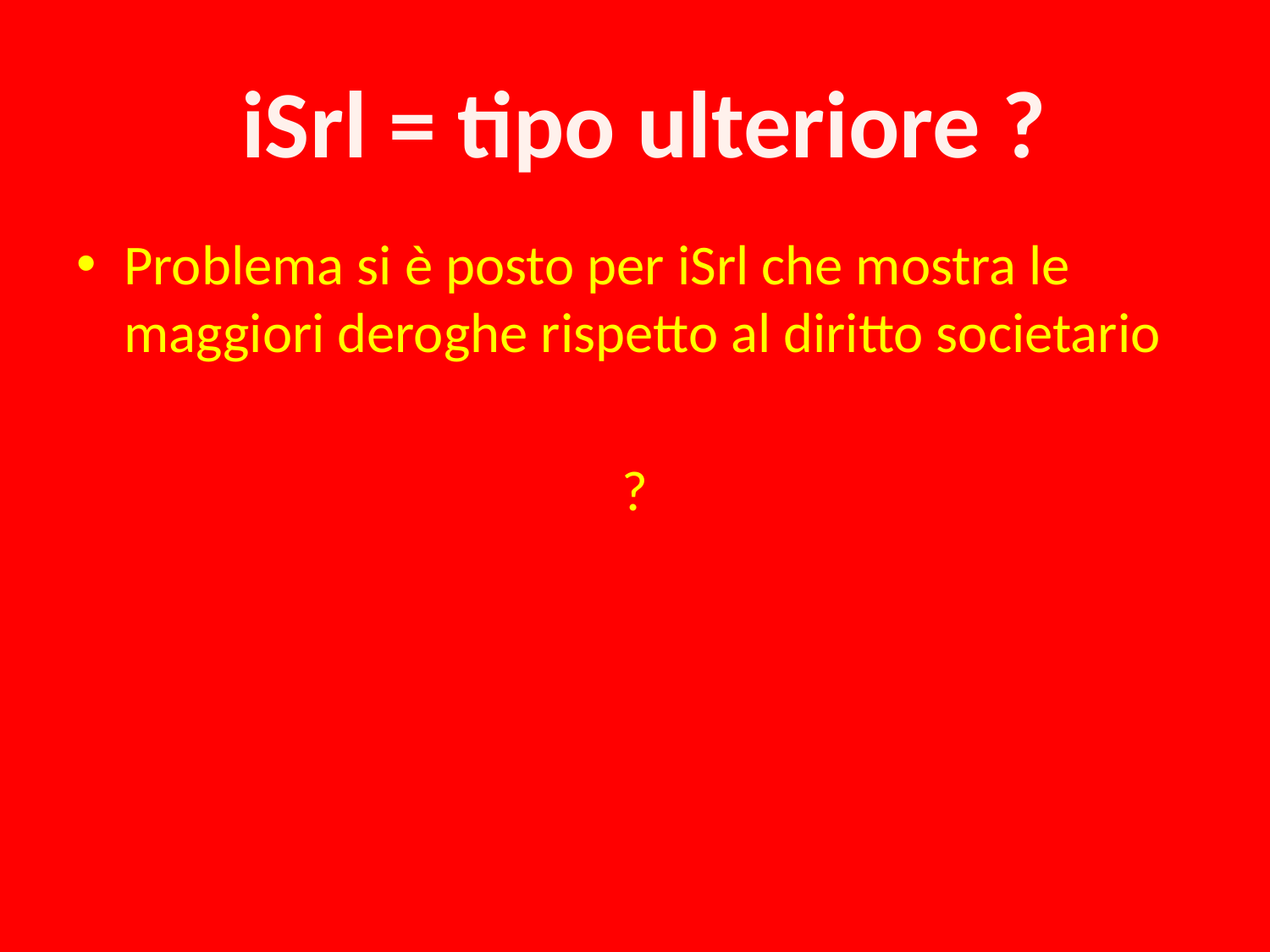

#
iSrl = tipo ulteriore ?
Problema si è posto per iSrl che mostra le maggiori deroghe rispetto al diritto societario

?